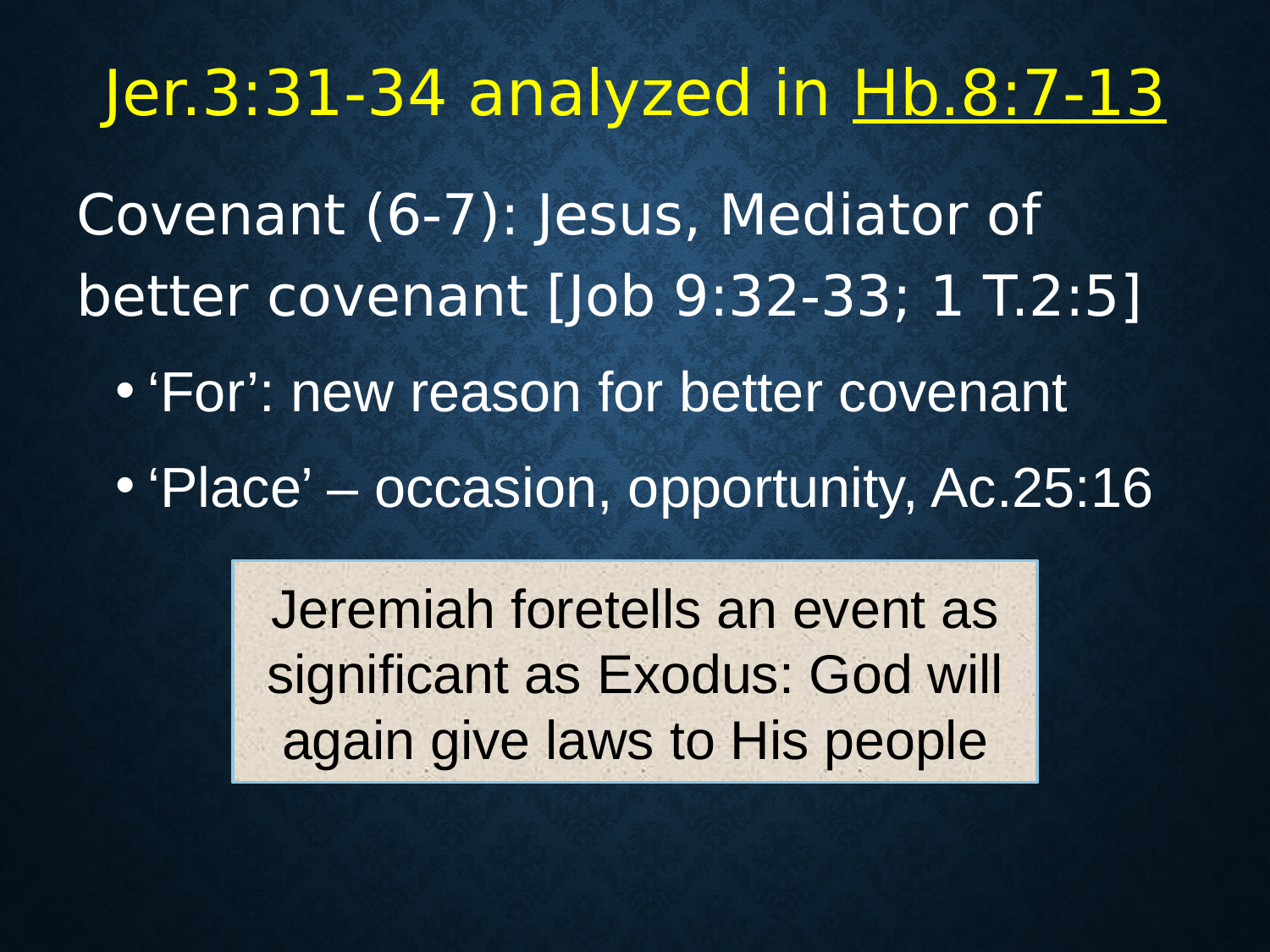

# Jer.3:31-34 analyzed in Hb.8:7-13
Covenant (6-7): Jesus, Mediator of better covenant [Job 9:32-33; 1 T.2:5]
‘For’: new reason for better covenant
‘Place’ – occasion, opportunity, Ac.25:16

Jeremiah foretells an event as
significant as Exodus: God will
again give laws to His people